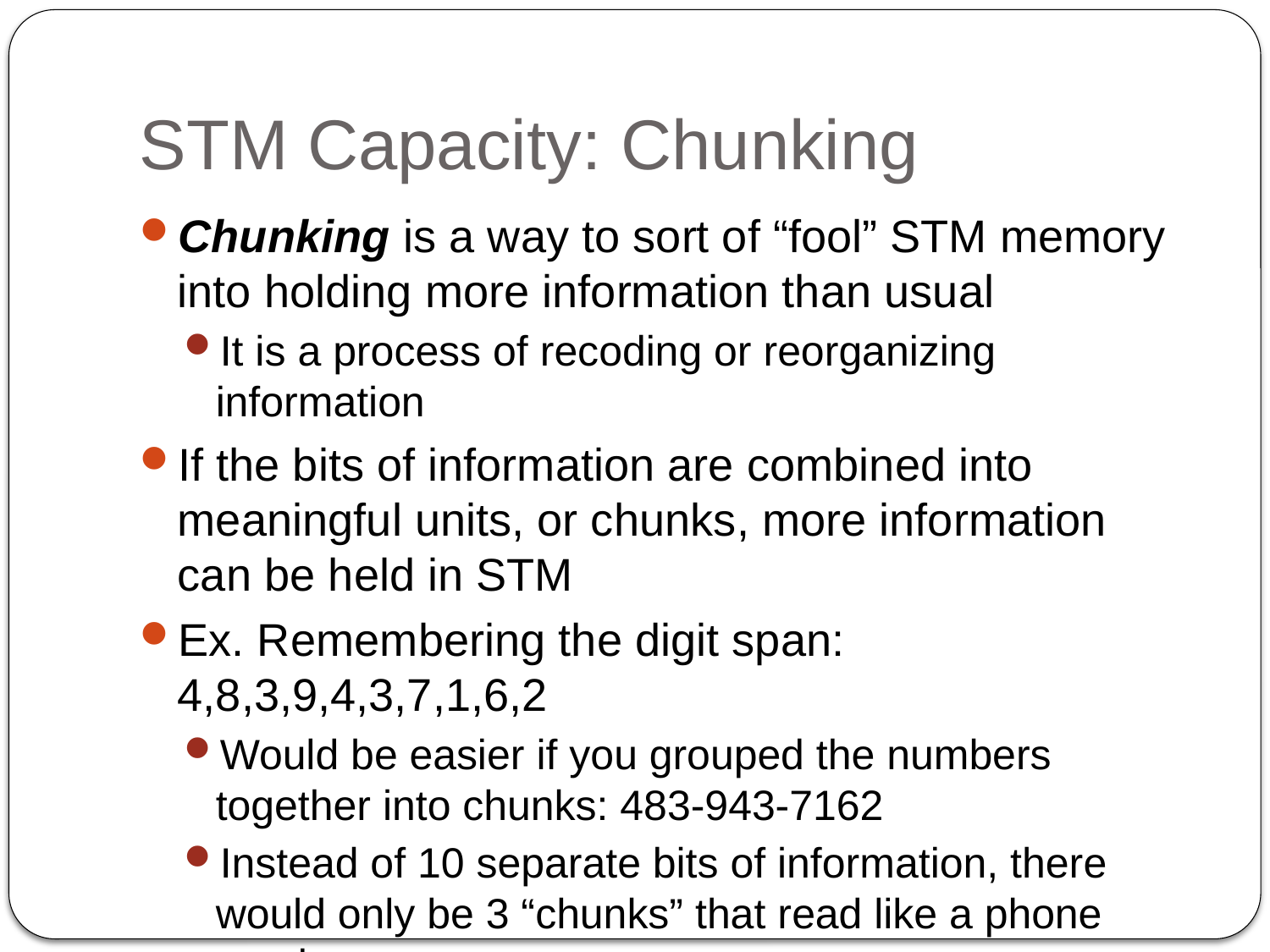

# STM Capacity: Chunking
Chunking is a way to sort of “fool” STM memory into holding more information than usual
It is a process of recoding or reorganizing information
If the bits of information are combined into meaningful units, or chunks, more information can be held in STM
Ex. Remembering the digit span: 4,8,3,9,4,3,7,1,6,2
Would be easier if you grouped the numbers together into chunks: 483-943-7162
Instead of 10 separate bits of information, there would only be 3 “chunks” that read like a phone number